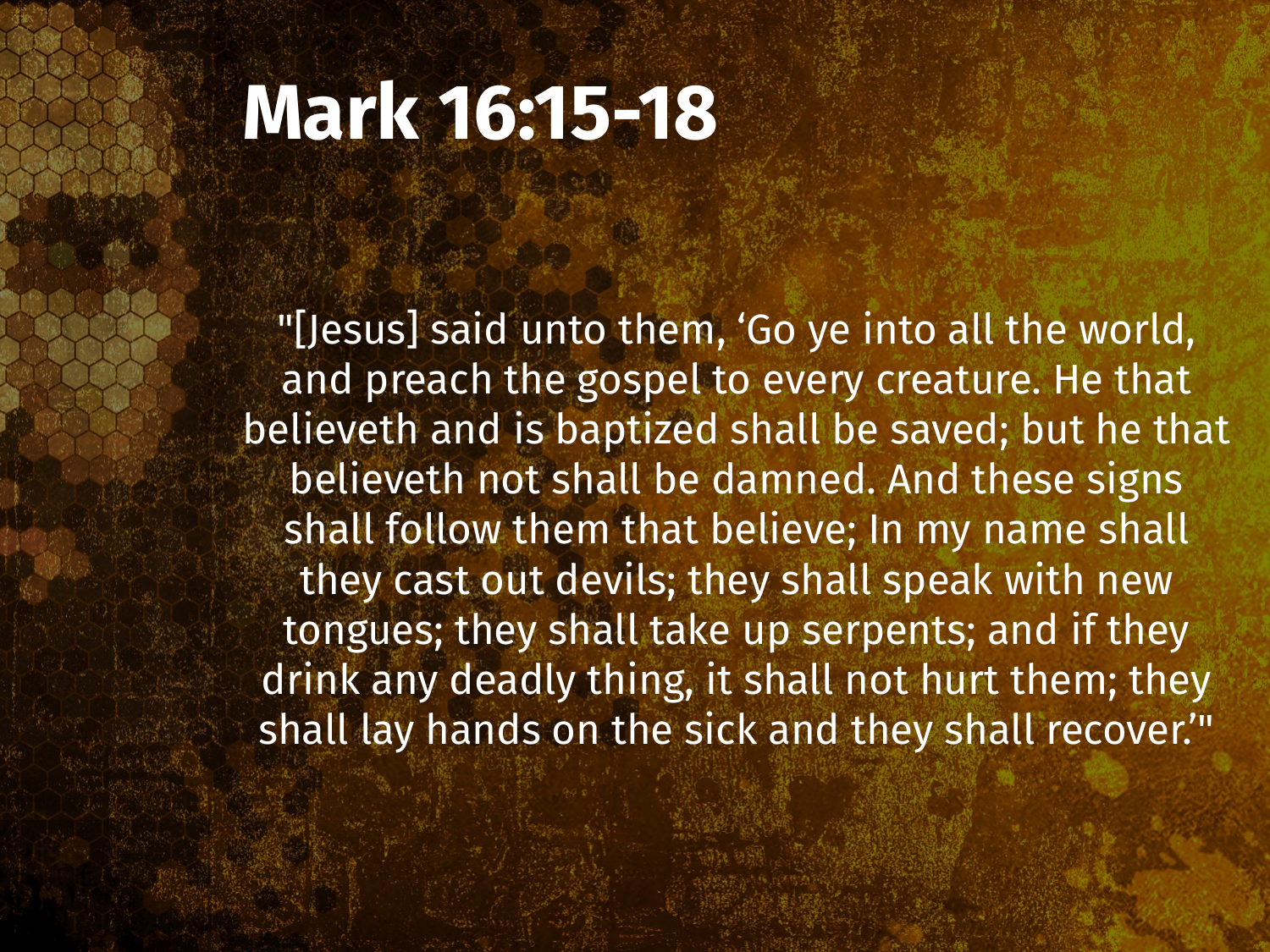

# Mark 16:15-18
"[Jesus] said unto them, ‘Go ye into all the world, and preach the gospel to every creature. He that believeth and is baptized shall be saved; but he that believeth not shall be damned. And these signs shall follow them that believe; In my name shall they cast out devils; they shall speak with new tongues; they shall take up serpents; and if they drink any deadly thing, it shall not hurt them; they shall lay hands on the sick and they shall recover.’"